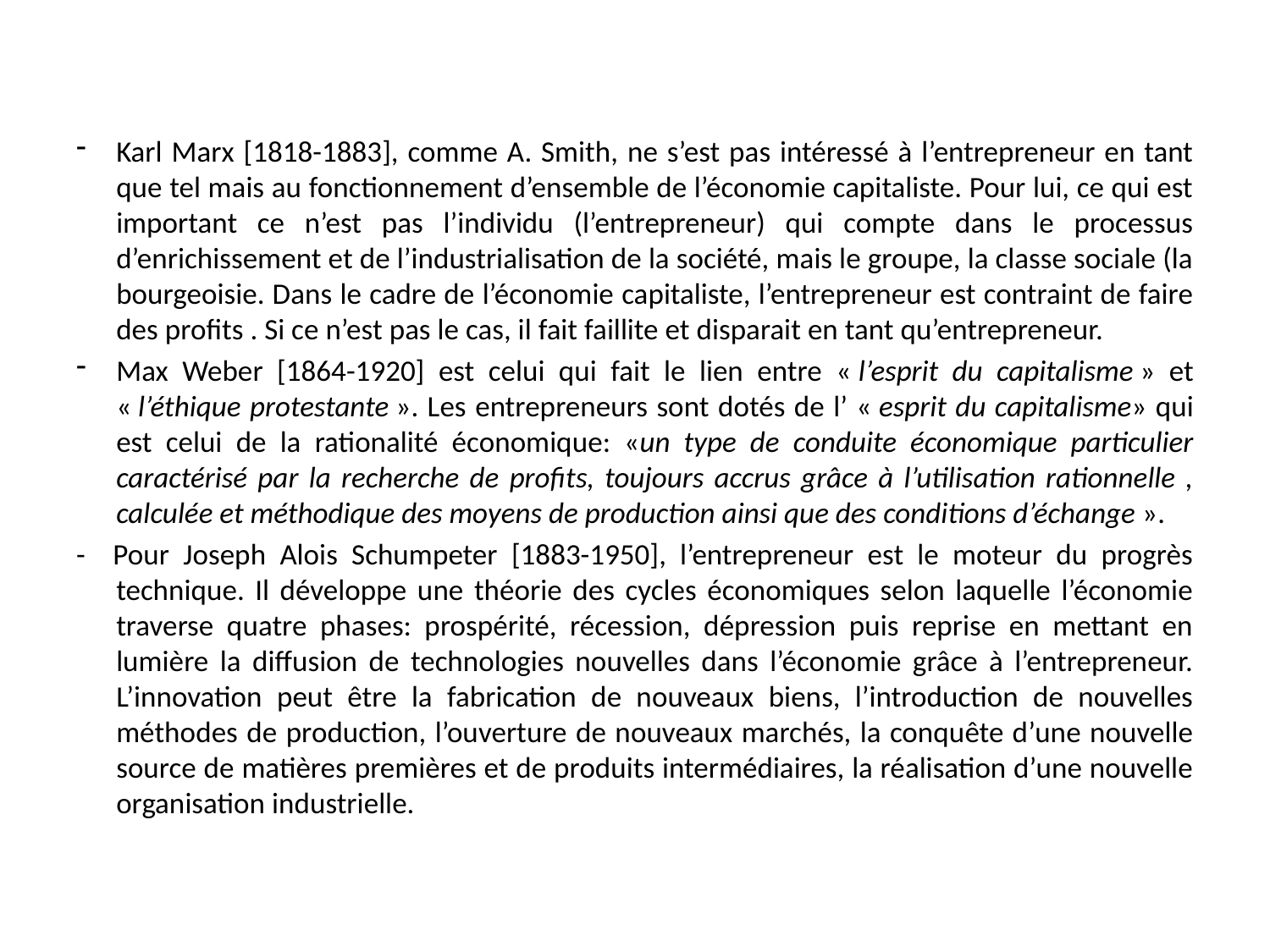

#
Karl Marx [1818-1883], comme A. Smith, ne s’est pas intéressé à l’entrepreneur en tant que tel mais au fonctionnement d’ensemble de l’économie capitaliste. Pour lui, ce qui est important ce n’est pas l’individu (l’entrepreneur) qui compte dans le processus d’enrichissement et de l’industrialisation de la société, mais le groupe, la classe sociale (la bourgeoisie. Dans le cadre de l’économie capitaliste, l’entrepreneur est contraint de faire des profits . Si ce n’est pas le cas, il fait faillite et disparait en tant qu’entrepreneur.
Max Weber [1864-1920] est celui qui fait le lien entre « l’esprit du capitalisme » et « l’éthique protestante ». Les entrepreneurs sont dotés de l’ « esprit du capitalisme» qui est celui de la rationalité économique: «un type de conduite économique particulier caractérisé par la recherche de profits, toujours accrus grâce à l’utilisation rationnelle , calculée et méthodique des moyens de production ainsi que des conditions d’échange ».
-  Pour Joseph Alois Schumpeter [1883-1950], l’entrepreneur est le moteur du progrès technique. Il développe une théorie des cycles économiques selon laquelle l’économie traverse quatre phases: prospérité, récession, dépression puis reprise en mettant en lumière la diffusion de technologies nouvelles dans l’économie grâce à l’entrepreneur. L’innovation peut être la fabrication de nouveaux biens, l’introduction de nouvelles méthodes de production, l’ouverture de nouveaux marchés, la conquête d’une nouvelle source de matières premières et de produits intermédiaires, la réalisation d’une nouvelle organisation industrielle.